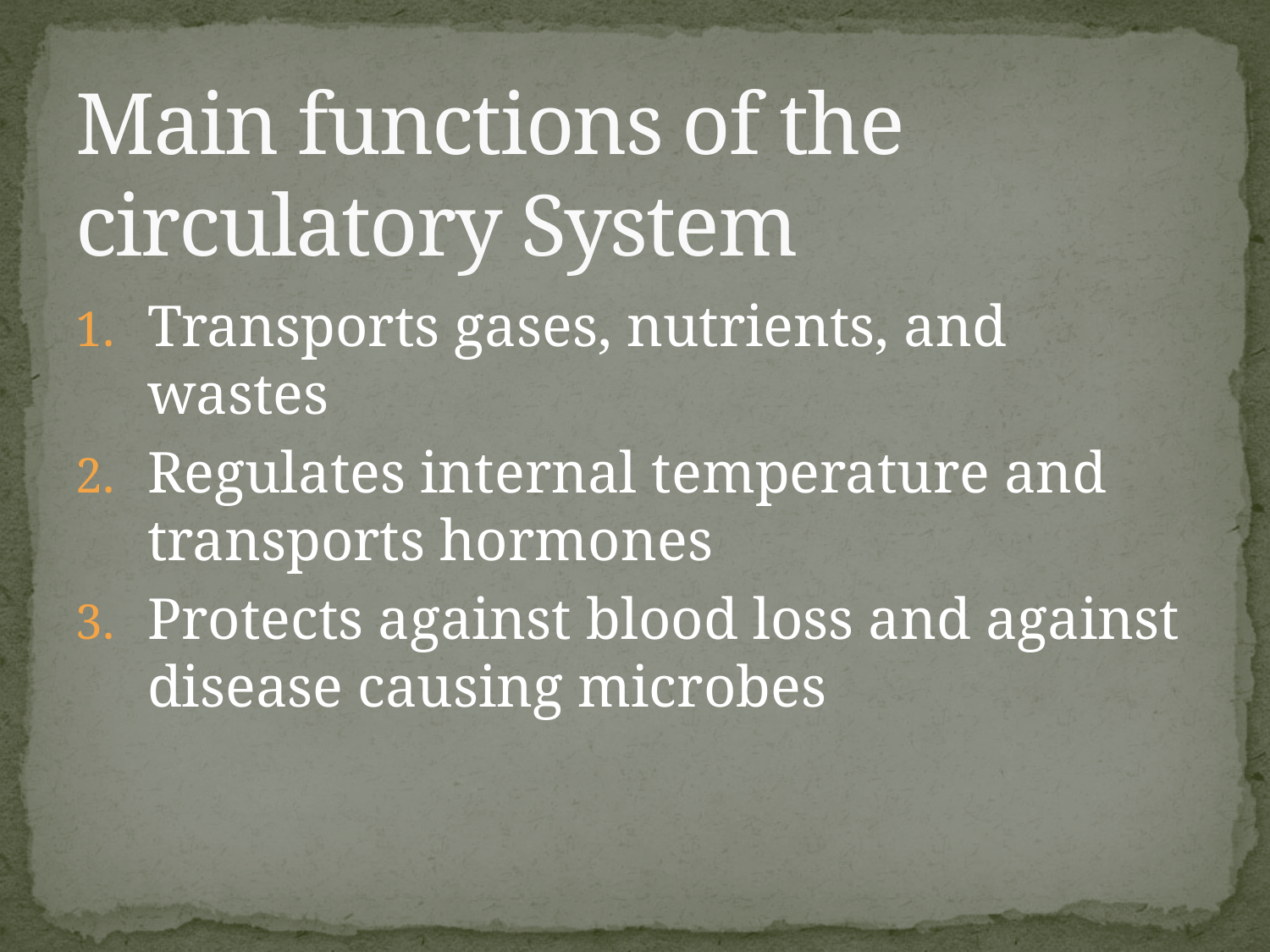

# Main functions of the circulatory System
Transports gases, nutrients, and wastes
Regulates internal temperature and transports hormones
Protects against blood loss and against disease causing microbes